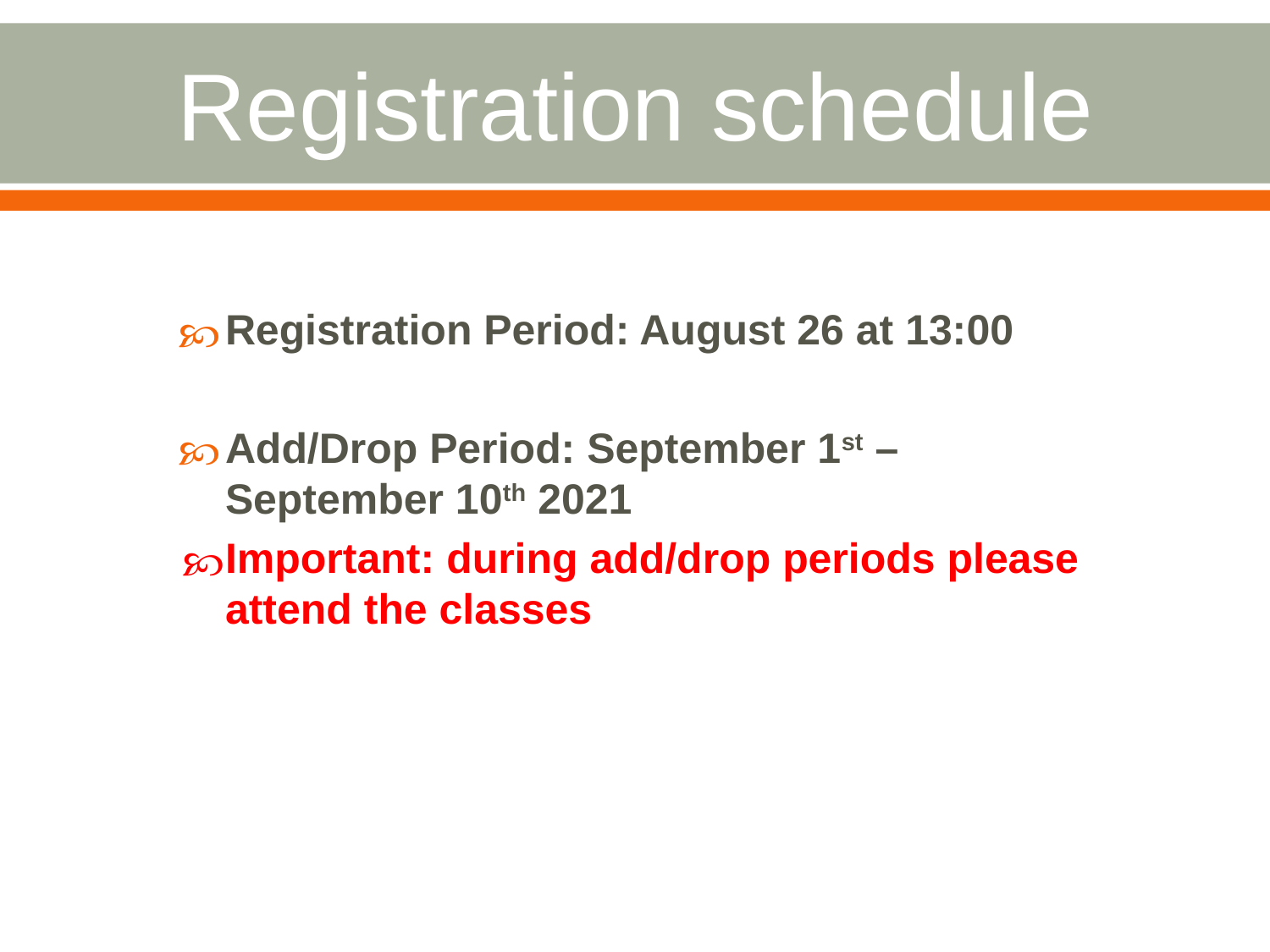

# Registration schedule
Registration Period: August 26 at 13:00

Add/Drop Period: September 1st – September 10th 2021
Important: during add/drop periods please attend the classes